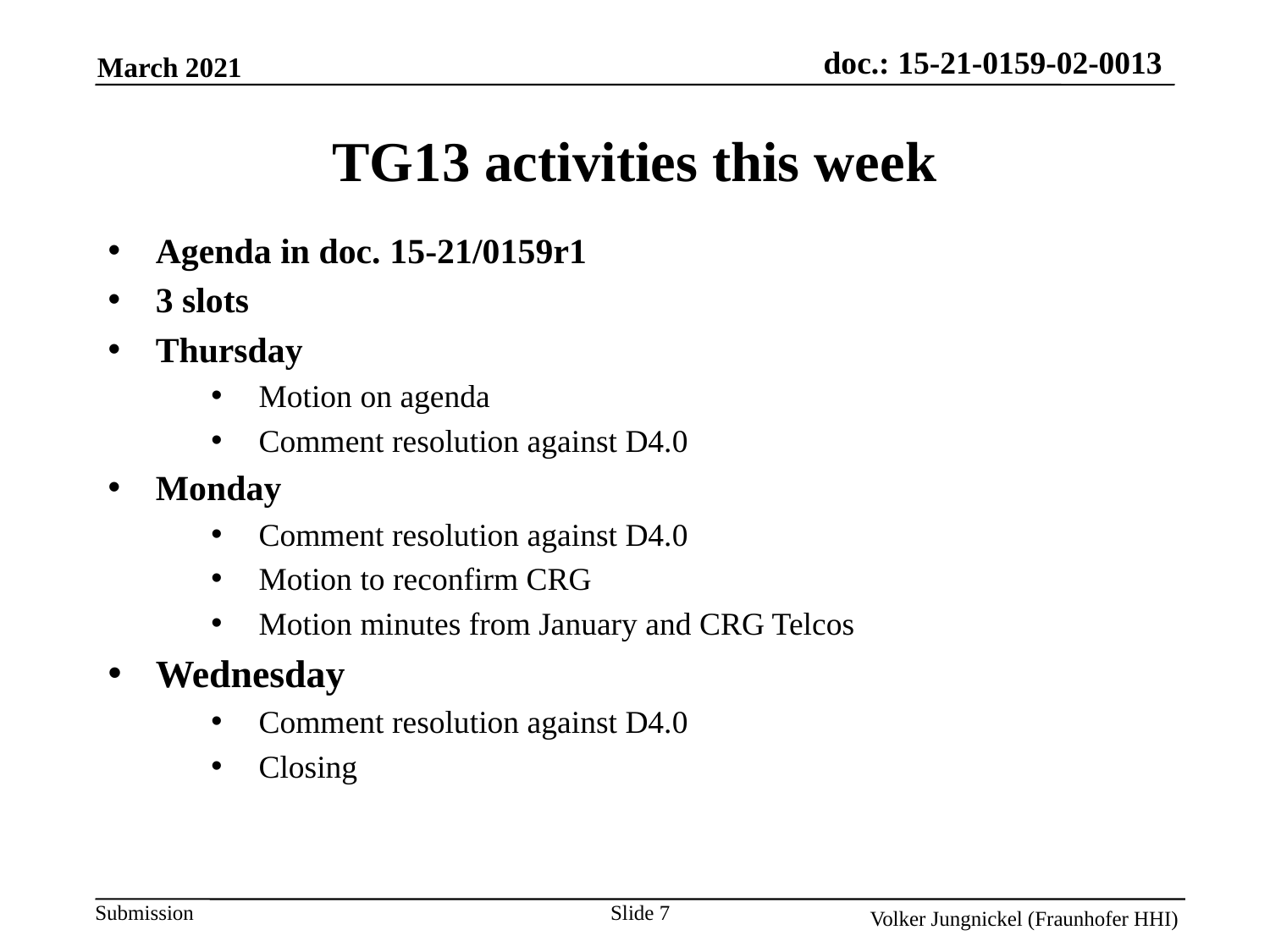

TG13 activities this week
Agenda in doc. 15-21/0159r1
3 slots
Thursday
Motion on agenda
Comment resolution against D4.0
Monday
Comment resolution against D4.0
Motion to reconfirm CRG
Motion minutes from January and CRG Telcos
Wednesday
Comment resolution against D4.0
Closing

Slide 7
Volker Jungnickel (Fraunhofer HHI)